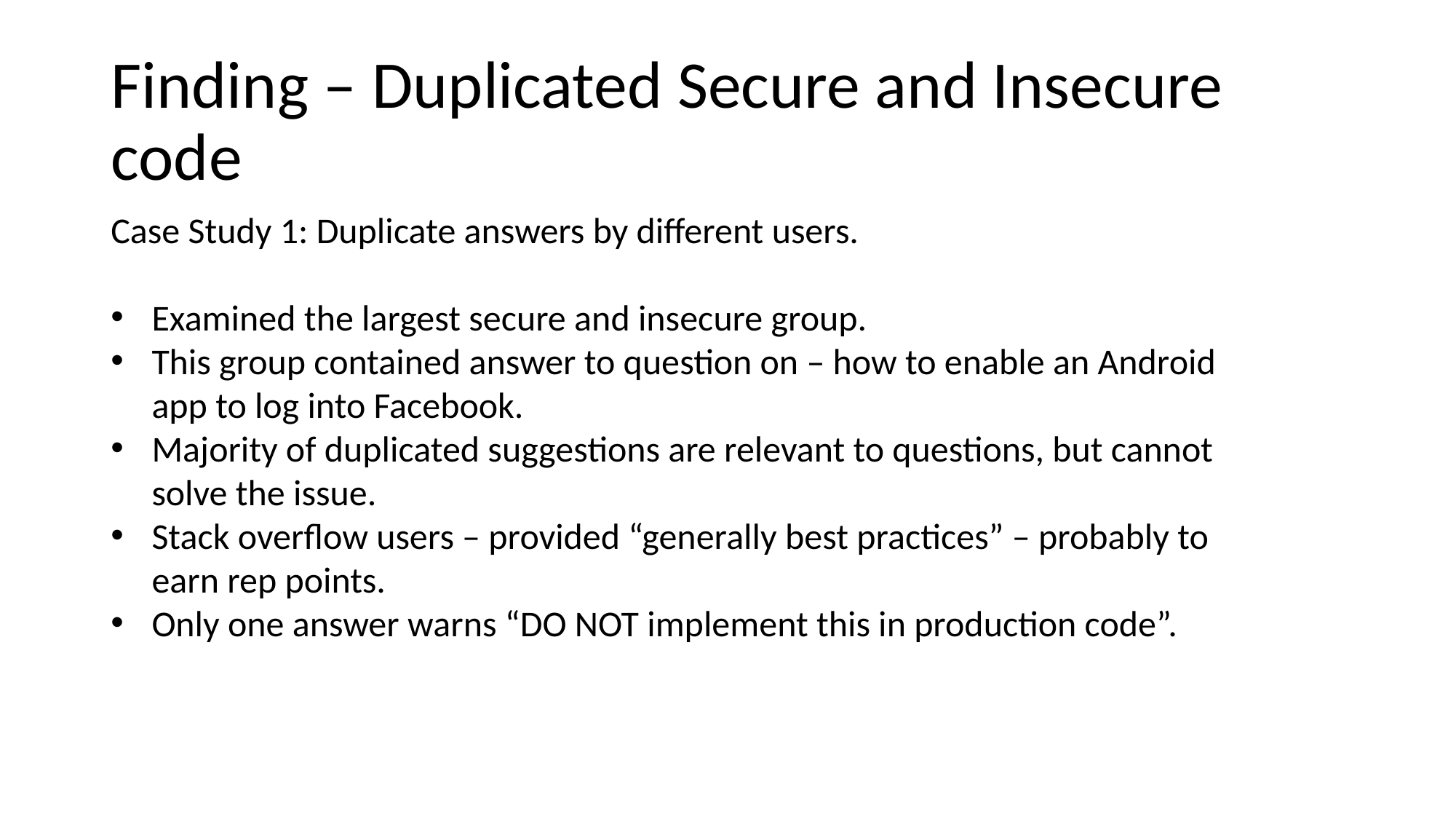

# Finding – Duplicated Secure and Insecure code
Case Study 1: Duplicate answers by different users.

Examined the largest secure and insecure group.
This group contained answer to question on – how to enable an Android app to log into Facebook.
Majority of duplicated suggestions are relevant to questions, but cannot solve the issue.
Stack overflow users – provided “generally best practices” – probably to earn rep points.
Only one answer warns “DO NOT implement this in production code”.